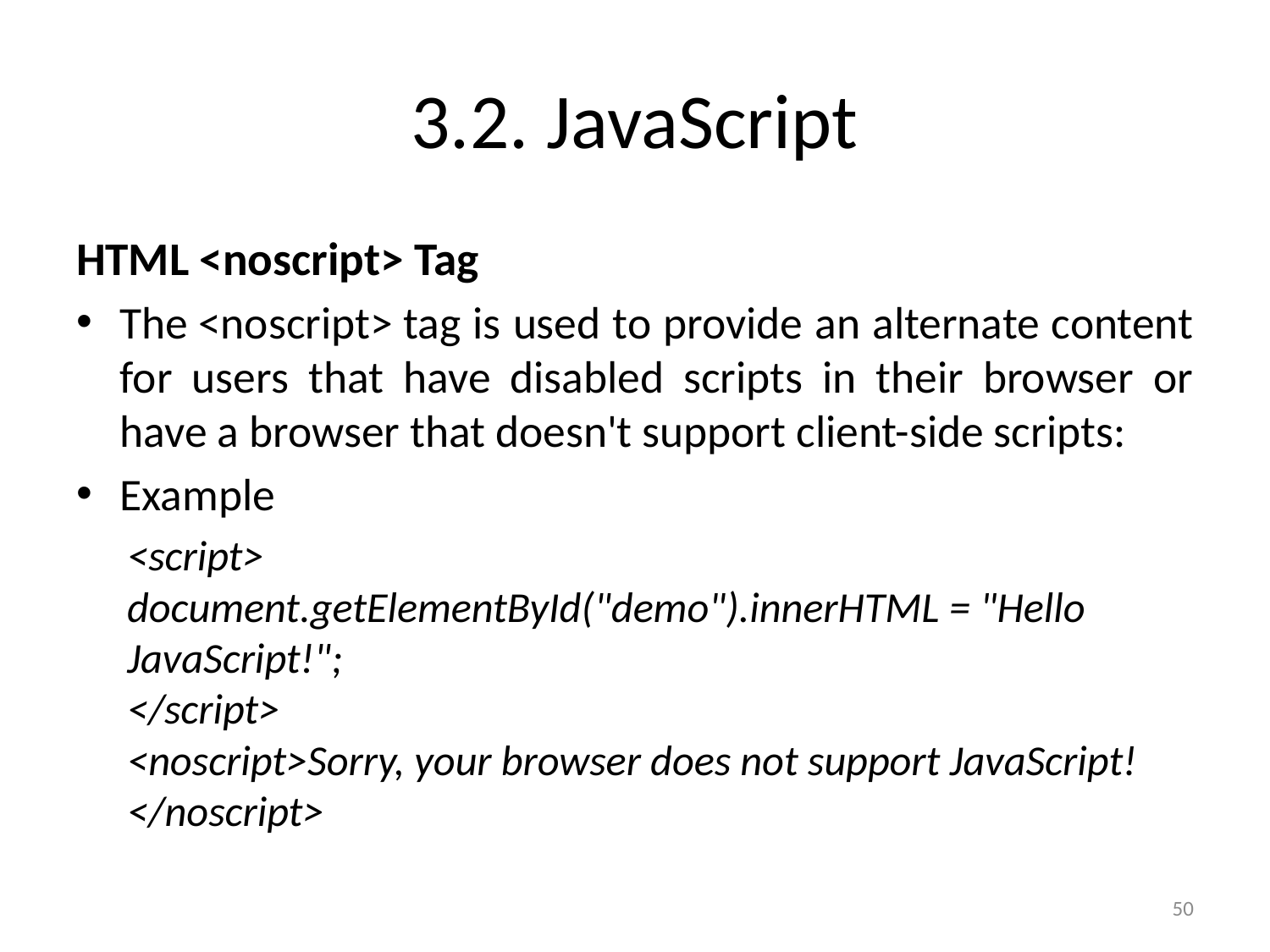

# 3.2. JavaScript
HTML <noscript> Tag
The <noscript> tag is used to provide an alternate content for users that have disabled scripts in their browser or have a browser that doesn't support client-side scripts:
Example
<script>
document.getElementById("demo").innerHTML = "Hello JavaScript!";
</script>
<noscript>Sorry, your browser does not support JavaScript!</noscript>
50